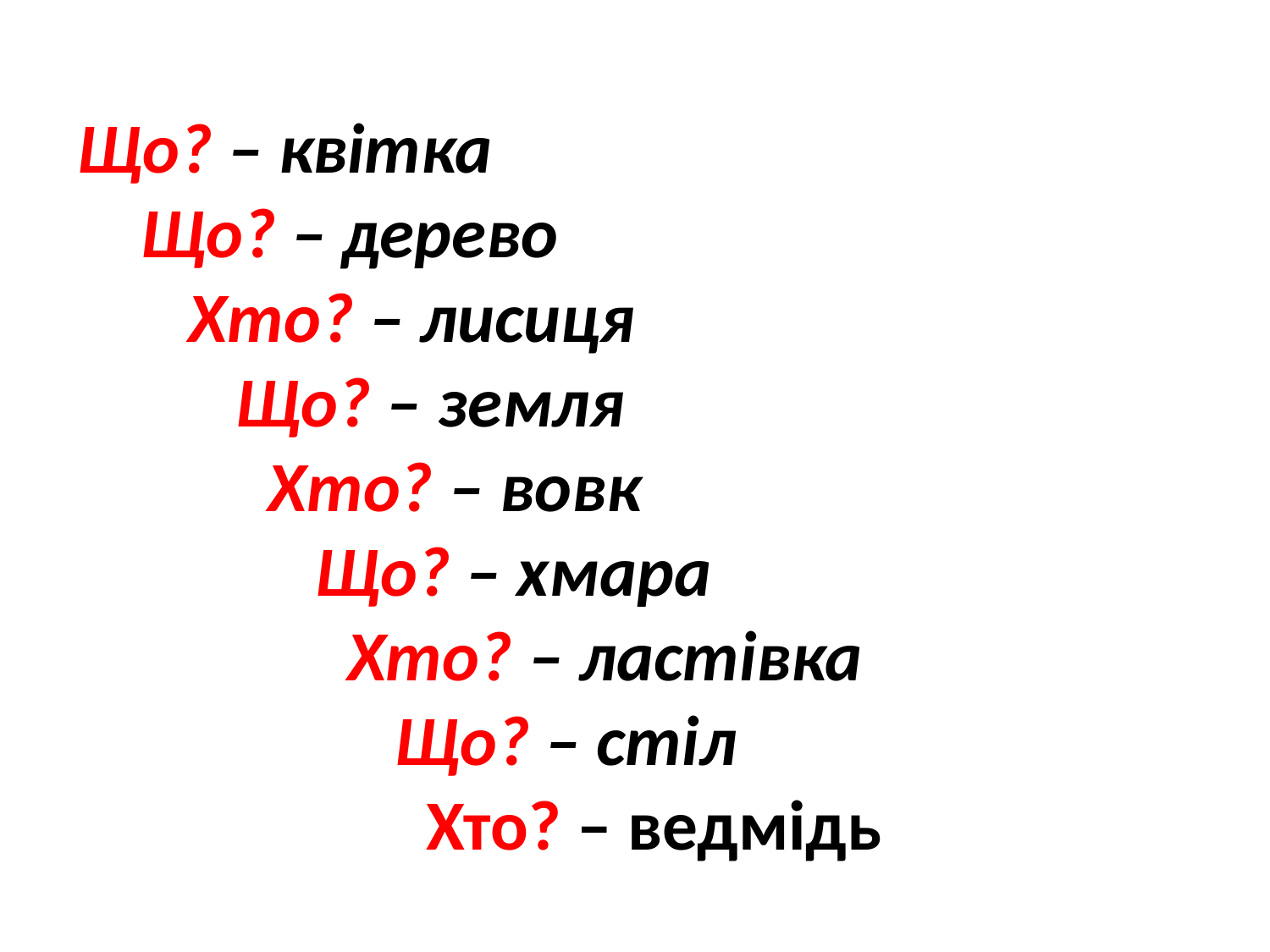

#
Що? – квітка
    Що? – дерево
       Хто? – лисиця
          Що? – земля
            Хто? – вовк
               Що? – хмара
                 Хто? – ластівка
                    Що? – стіл
                      Хто? – ведмідь